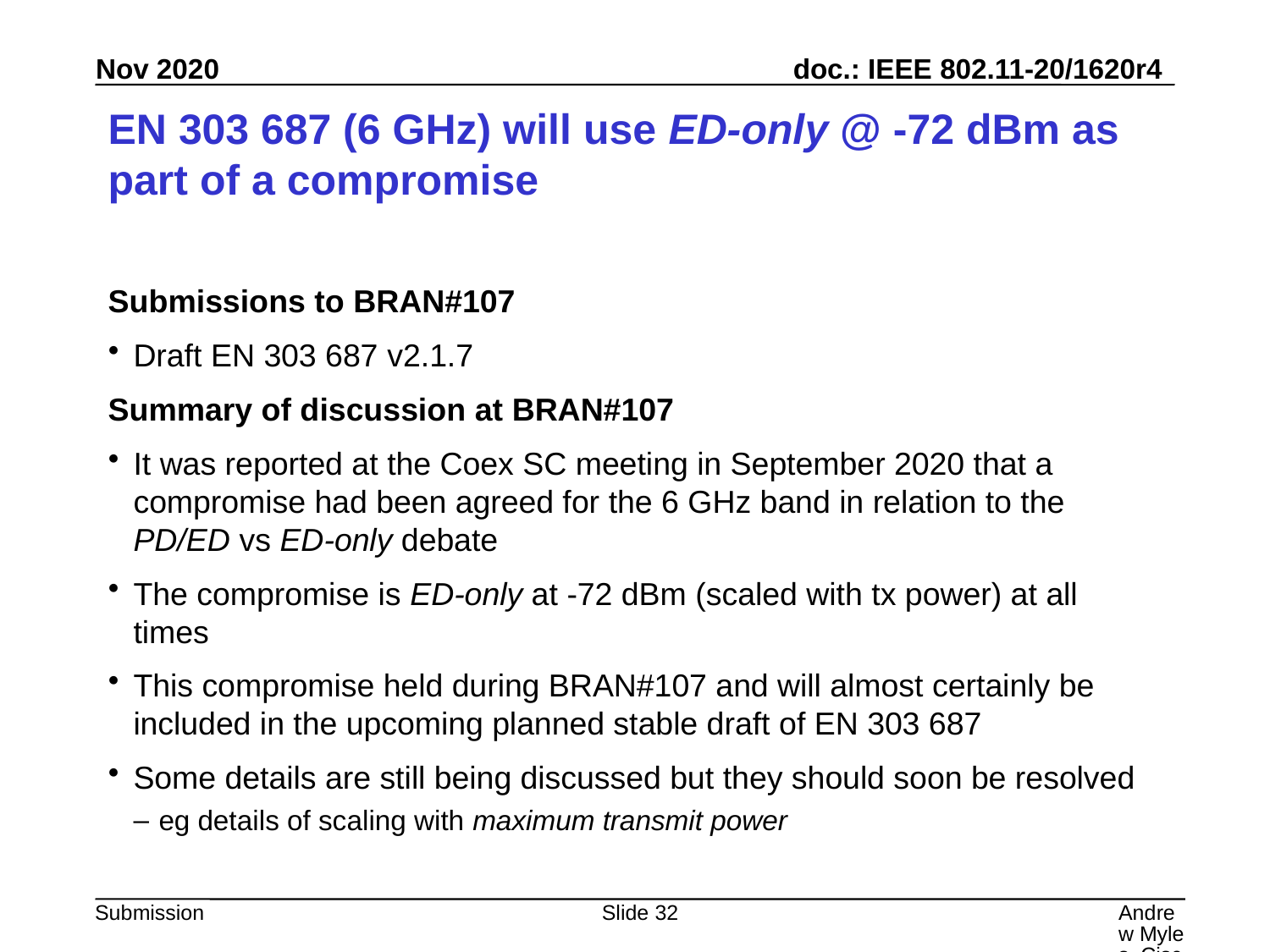

# EN 303 687 (6 GHz) will use ED-only @ -72 dBm as part of a compromise
Submissions to BRAN#107
Draft EN 303 687 v2.1.7
Summary of discussion at BRAN#107
It was reported at the Coex SC meeting in September 2020 that a compromise had been agreed for the 6 GHz band in relation to the PD/ED vs ED-only debate
The compromise is ED-only at -72 dBm (scaled with tx power) at all times
This compromise held during BRAN#107 and will almost certainly be included in the upcoming planned stable draft of EN 303 687
Some details are still being discussed but they should soon be resolved
eg details of scaling with maximum transmit power
Slide 32
Andrew Myles, Cisco